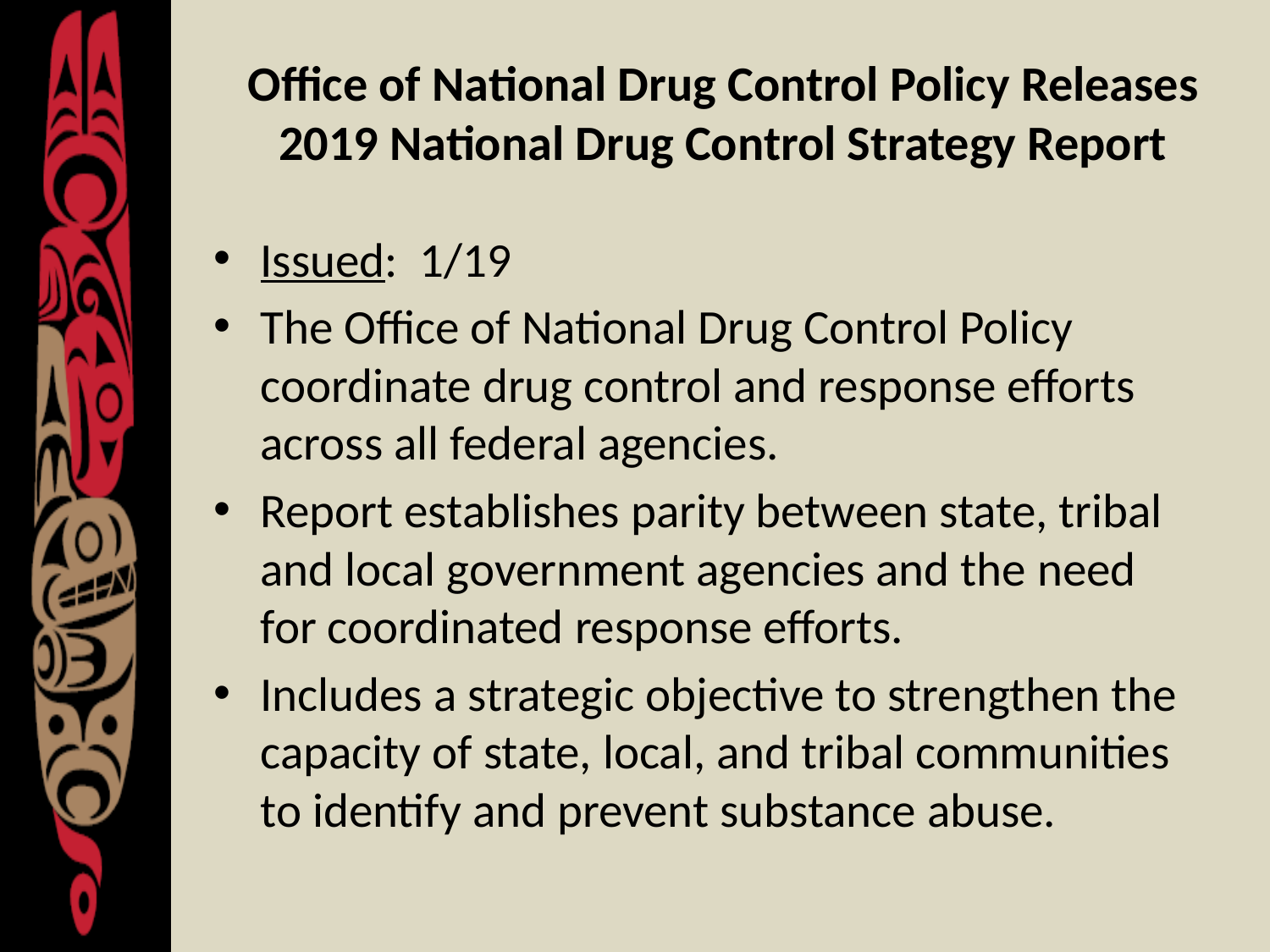

# Office of National Drug Control Policy Releases 2019 National Drug Control Strategy Report
Issued:  1/19
The Office of National Drug Control Policy coordinate drug control and response efforts across all federal agencies.
Report establishes parity between state, tribal and local government agencies and the need for coordinated response efforts.
Includes a strategic objective to strengthen the capacity of state, local, and tribal communities to identify and prevent substance abuse.